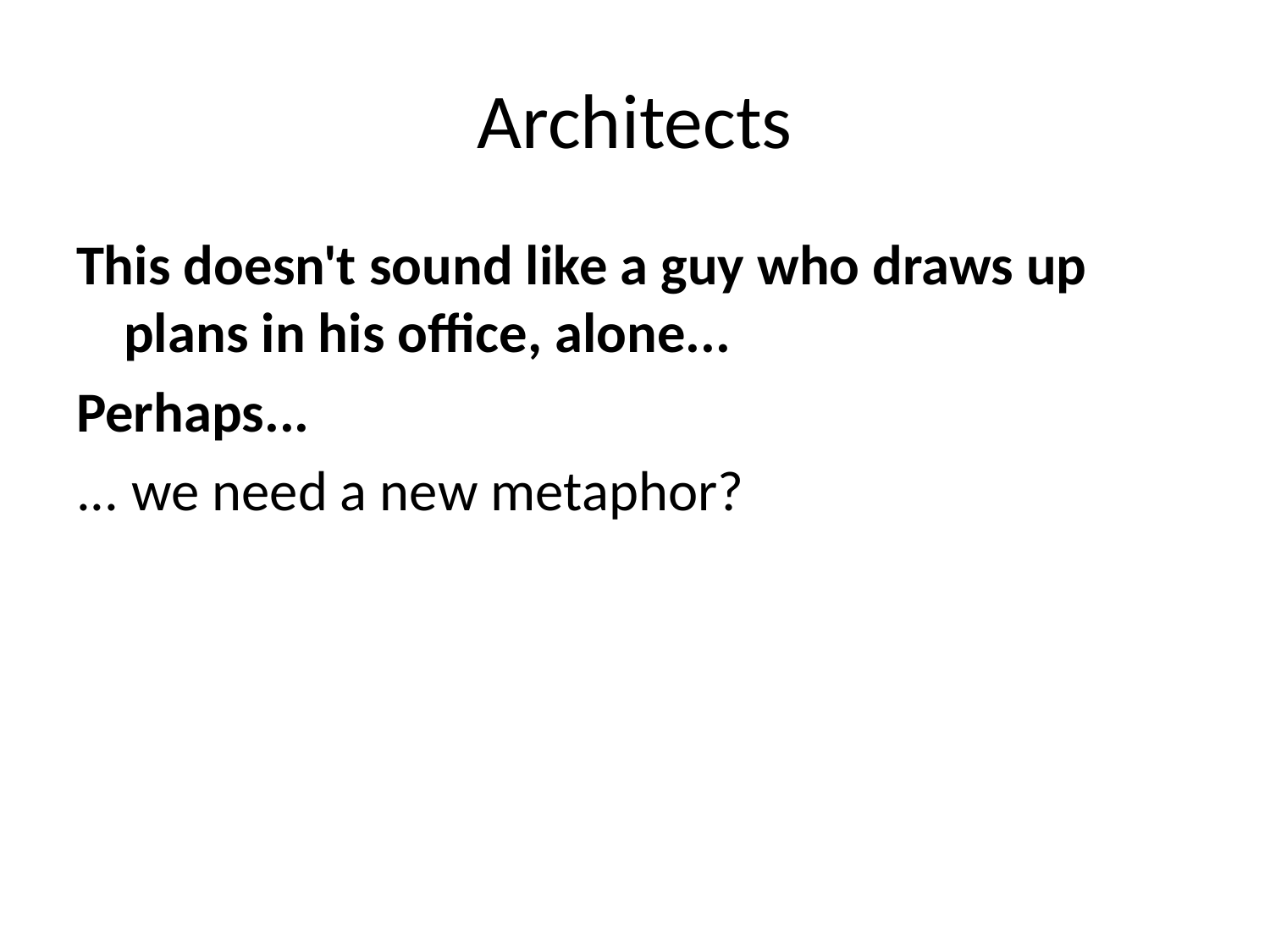

# Architects
This doesn't sound like a guy who draws up plans in his office, alone...
Perhaps...
... we need a new metaphor?